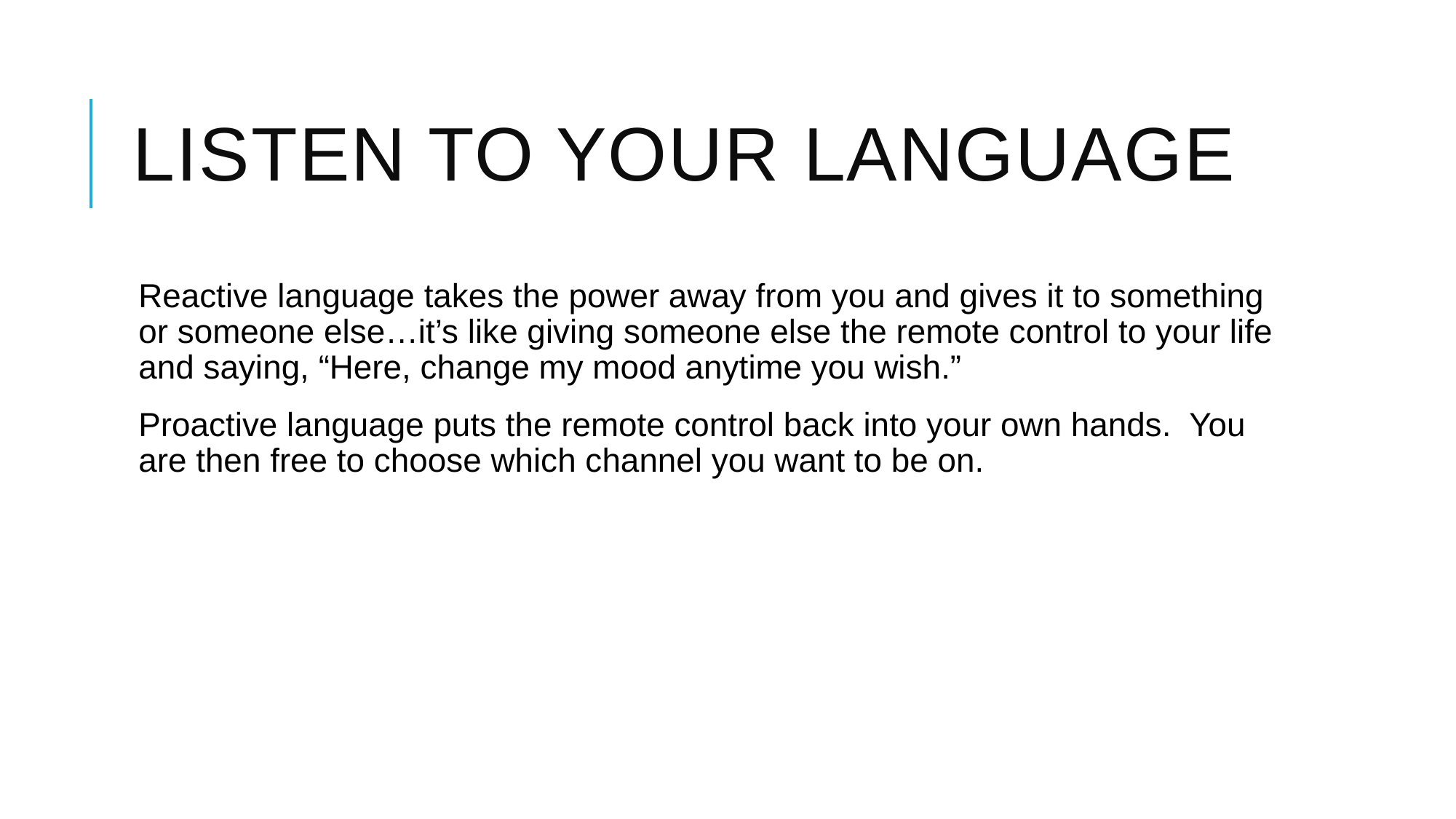

# Listen to Your Language
Reactive language takes the power away from you and gives it to something or someone else…it’s like giving someone else the remote control to your life and saying, “Here, change my mood anytime you wish.”
Proactive language puts the remote control back into your own hands.  You are then free to choose which channel you want to be on.